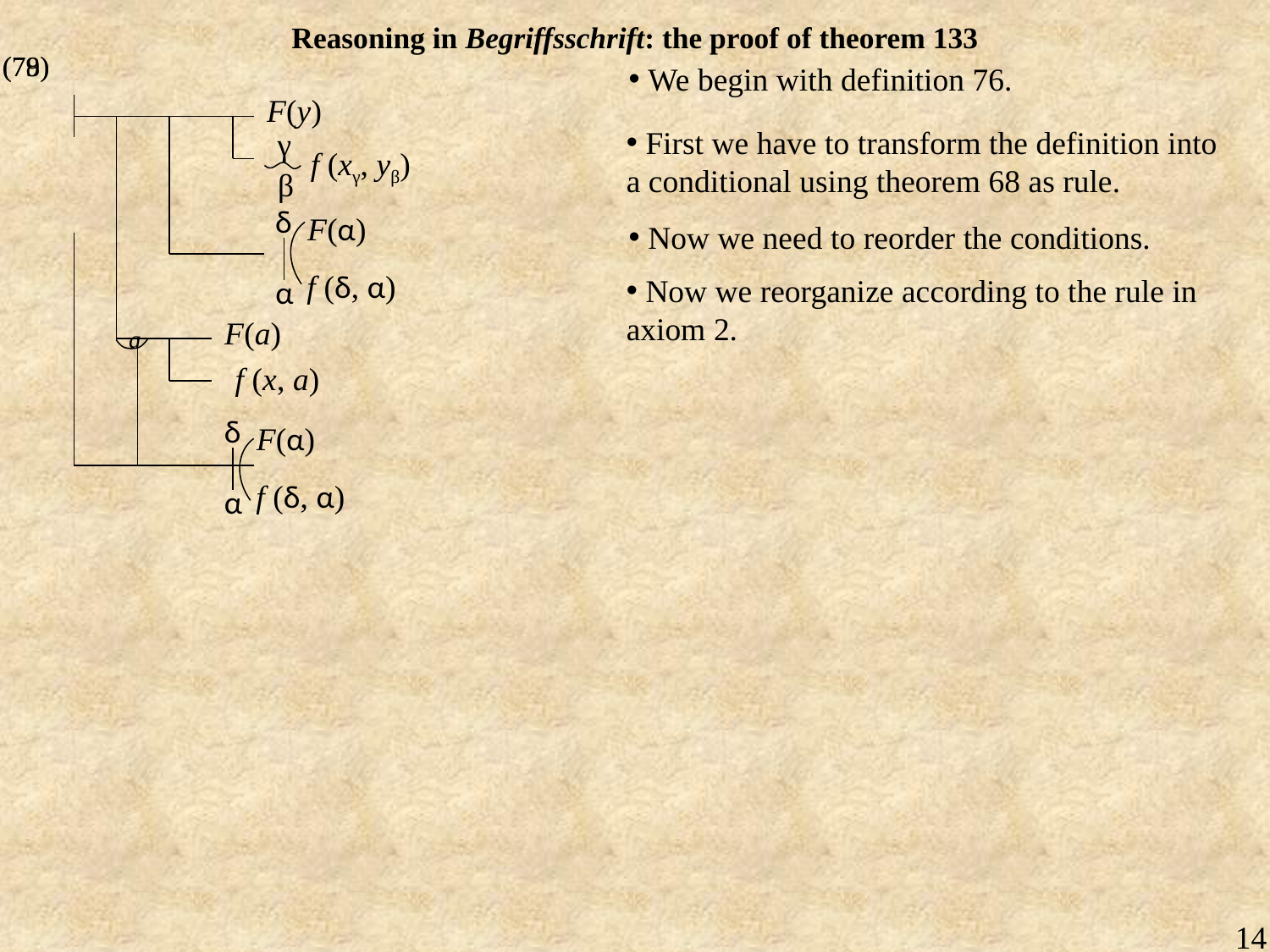

Reasoning in Begriffsschrift: the proof of theorem 133
(78)
(79)
 We begin with definition 76.
F(y)
 First we have to transform the definition into a conditional using theorem 68 as rule.
γ
f (xγ, yβ)
β

δ
F(α)
 Now we need to reorder the conditions.

f (δ, α)
 Now we reorganize according to the rule in axiom 2.
α
F(a)
a

f (x, a)
δ
F(α)

f (δ, α)
α
14